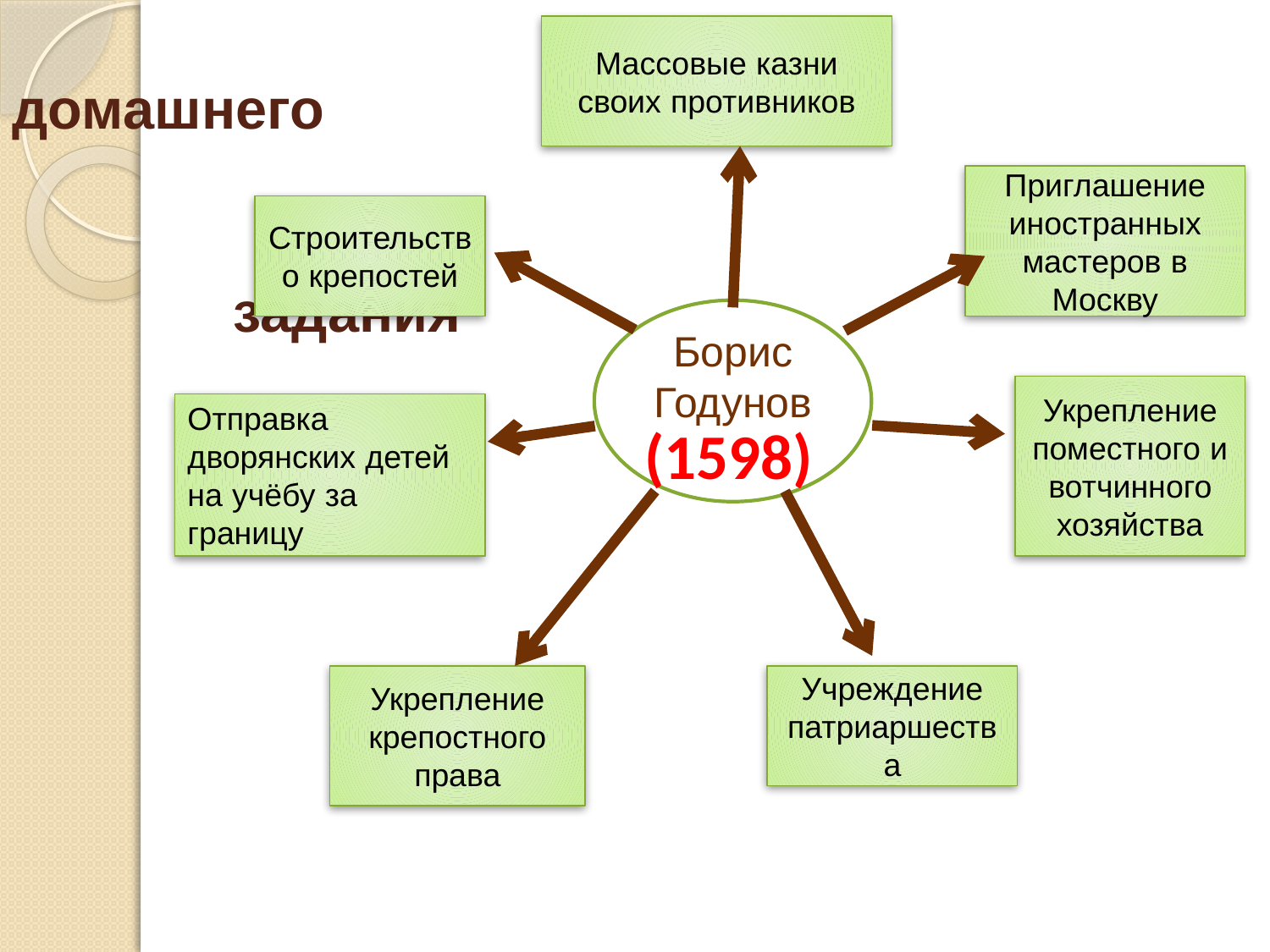

# Проверка                                               домашнего                                                                       задания

Массовые казни своих противников

Приглашение иностранных мастеров в Москву

Строительство крепостей

Борис Годунов

Укрепление поместного и вотчинного хозяйства

Отправка дворянских детей на учёбу за границу
(1598)
Укрепление крепостного права

Учреждение патриаршества